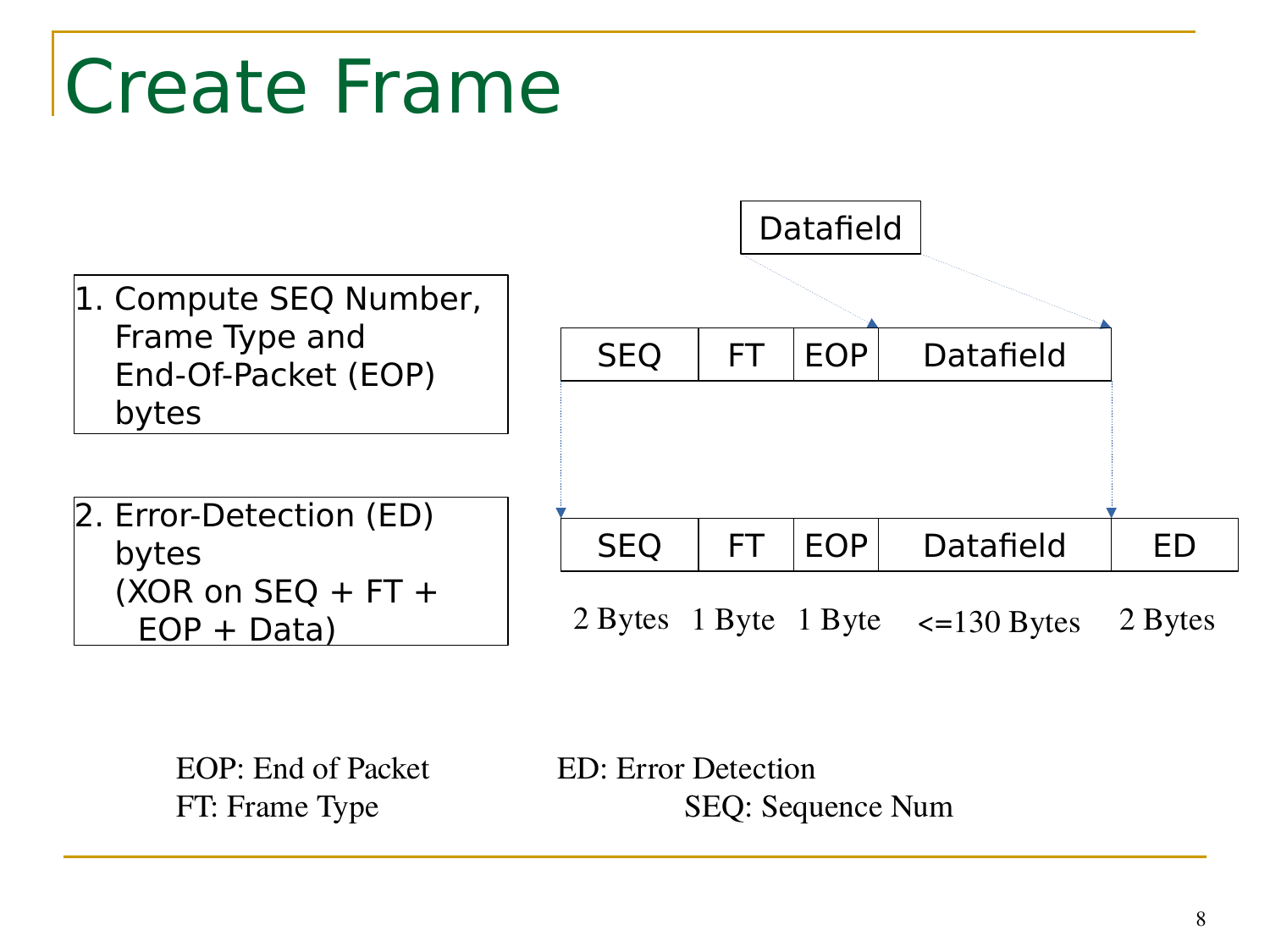

Create Frame

Datafield

1. Compute SEQ Number,
    Frame Type and
    End-Of-Packet (EOP)
    bytes

SEQ

FT

EOP

Datafield

2. Error-Detection (ED)
    bytes
    (XOR on SEQ + FT + EOP + Data)

SEQ

FT

EOP

Datafield

ED
2 Bytes
1 Byte
1 Byte
2 Bytes
<=130 Bytes
EOP: End of Packet		ED: Error Detection
FT: Frame Type 			SEQ: Sequence Num
8